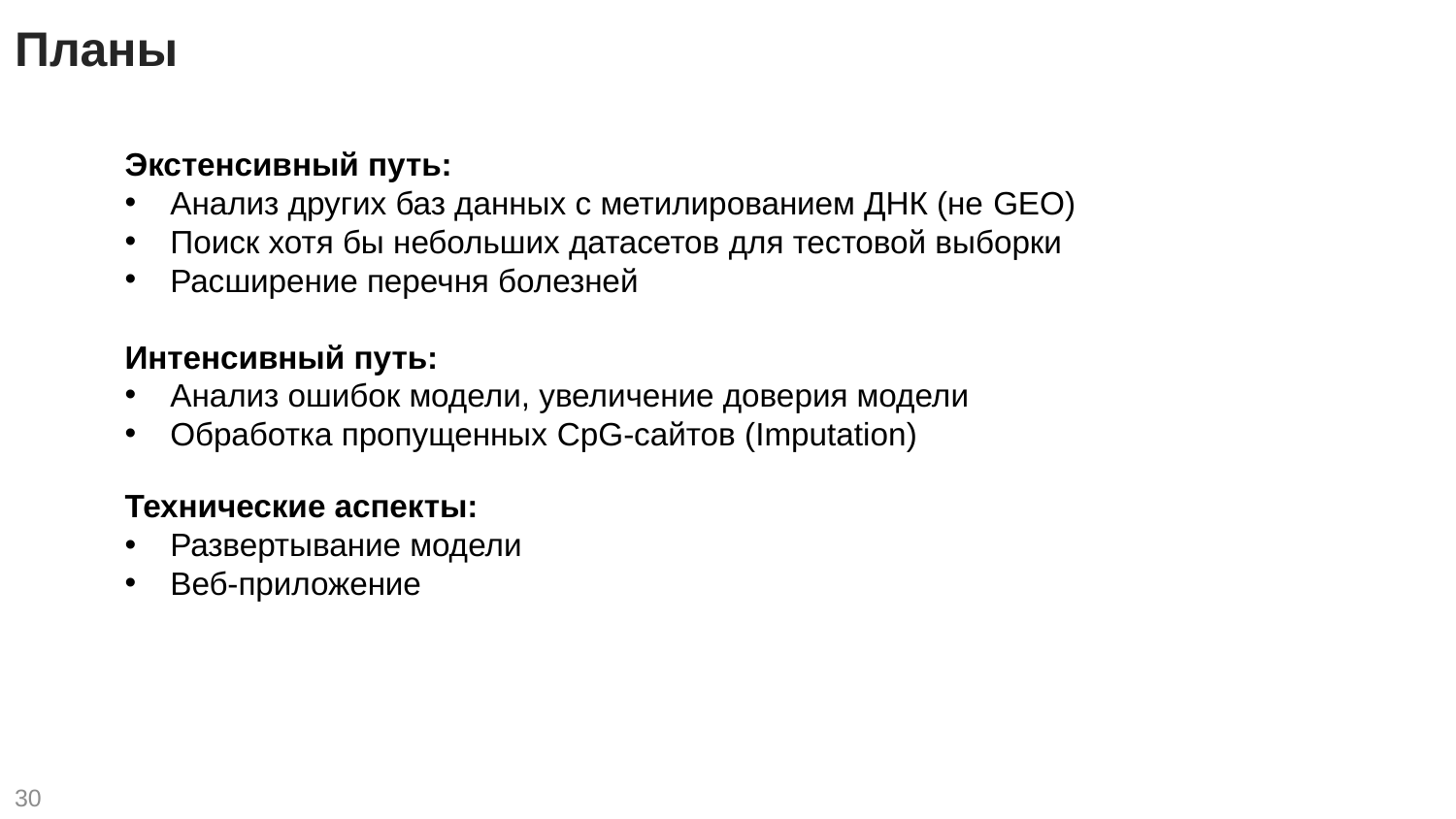

# Планы
Экстенсивный путь:
Анализ других баз данных с метилированием ДНК (не GEO)
Поиск хотя бы небольших датасетов для тестовой выборки
Расширение перечня болезней
Интенсивный путь:
Анализ ошибок модели, увеличение доверия модели
Обработка пропущенных CpG-сайтов (Imputation)
Технические аспекты:
Развертывание модели
Веб-приложение
30